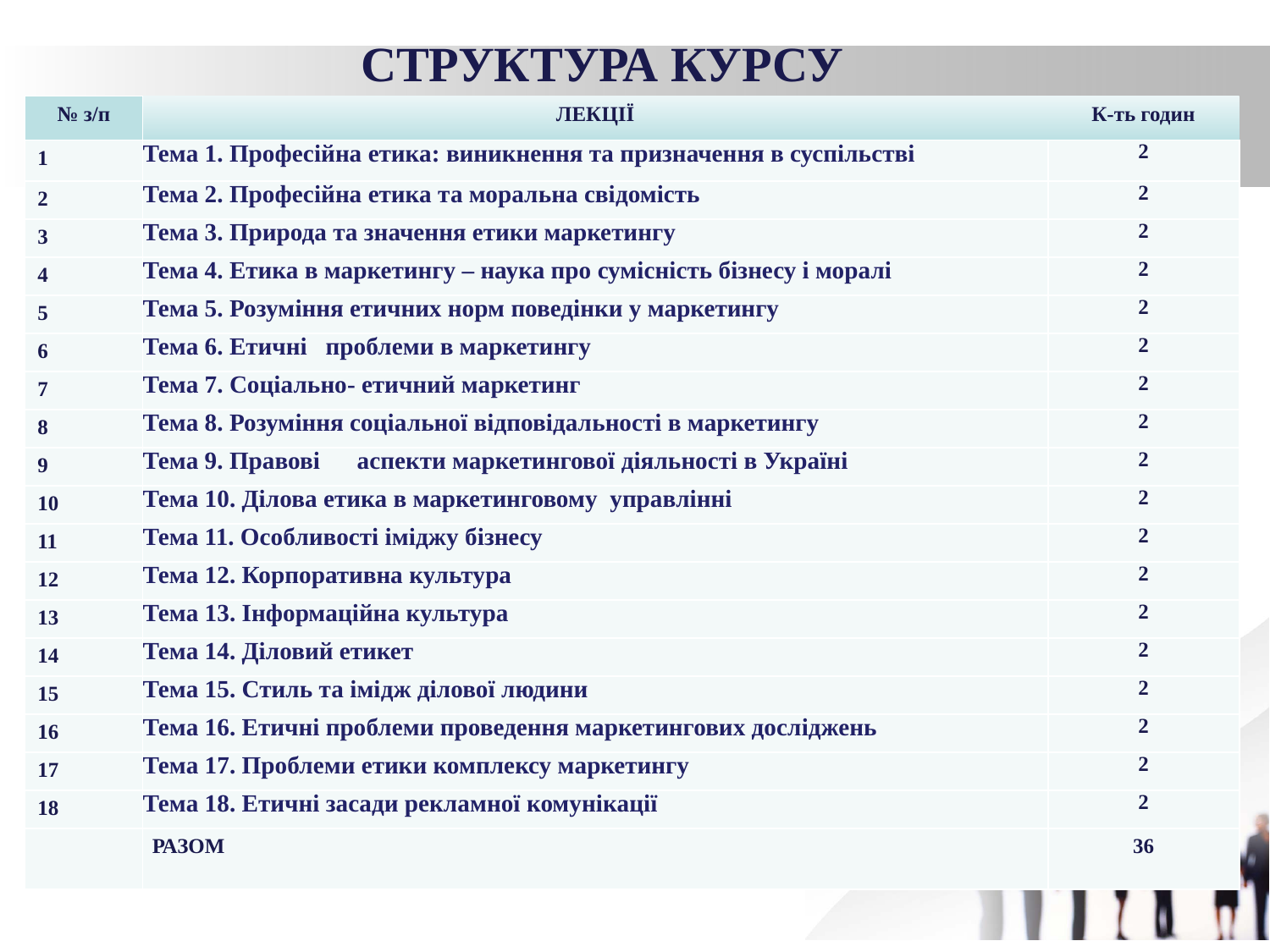

СТРУКТУРА КУРСУ
| № з/п | ЛЕКЦІЇ | К-ть годин |
| --- | --- | --- |
| 1 | Тема 1. Професійна етика: виникнення та призначення в суспільстві | 2 |
| 2 | Тема 2. Професійна етика та моральна свідомість | 2 |
| 3 | Тема 3. Природа та значення етики маркетингу | 2 |
| 4 | Тема 4. Етика в маркетингу – наука про сумісність бізнесу і моралі | 2 |
| 5 | Тема 5. Розуміння етичних норм поведінки у маркетингу | 2 |
| 6 | Тема 6. Етичні проблеми в маркетингу | 2 |
| 7 | Тема 7. Соціально- етичний маркетинг | 2 |
| 8 | Тема 8. Розуміння соціальної відповідальності в маркетингу | 2 |
| 9 | Тема 9. Правові аспекти маркетингової діяльності в Україні | 2 |
| 10 | Тема 10. Ділова етика в маркетинговому управлінні | 2 |
| 11 | Тема 11. Особливості іміджу бізнесу | 2 |
| 12 | Тема 12. Корпоративна культура | 2 |
| 13 | Тема 13. Інформаційна культура | 2 |
| 14 | Тема 14. Діловий етикет | 2 |
| 15 | Тема 15. Стиль та імідж ділової людини | 2 |
| 16 | Тема 16. Етичні проблеми проведення маркетингових досліджень | 2 |
| 17 | Тема 17. Проблеми етики комплексу маркетингу | 2 |
| 18 | Тема 18. Етичні засади рекламної комунікації | 2 |
|  | РАЗОМ | 36 |